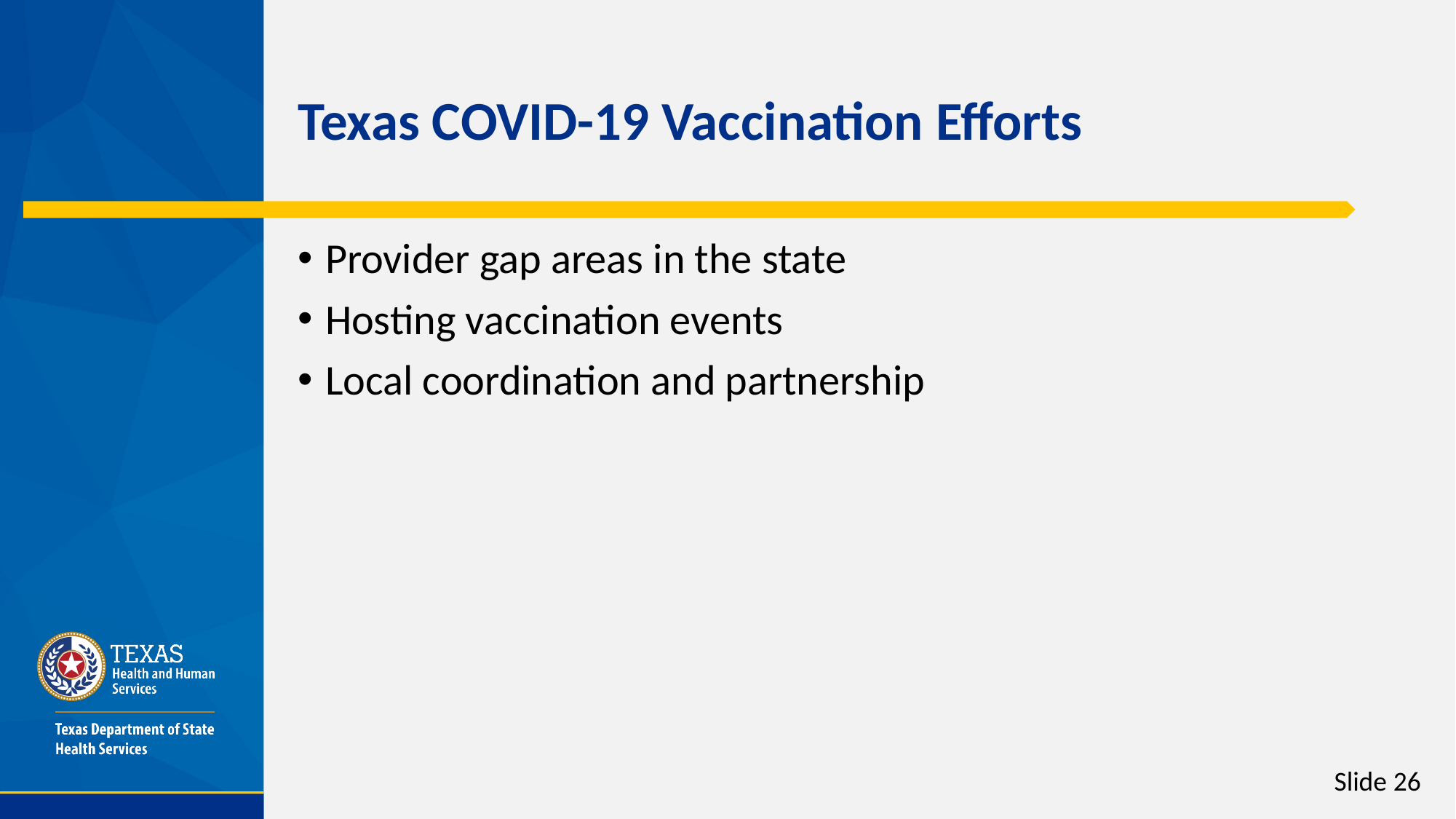

# Texas COVID-19 Vaccination Efforts
Provider gap areas in the state
Hosting vaccination events
Local coordination and partnership